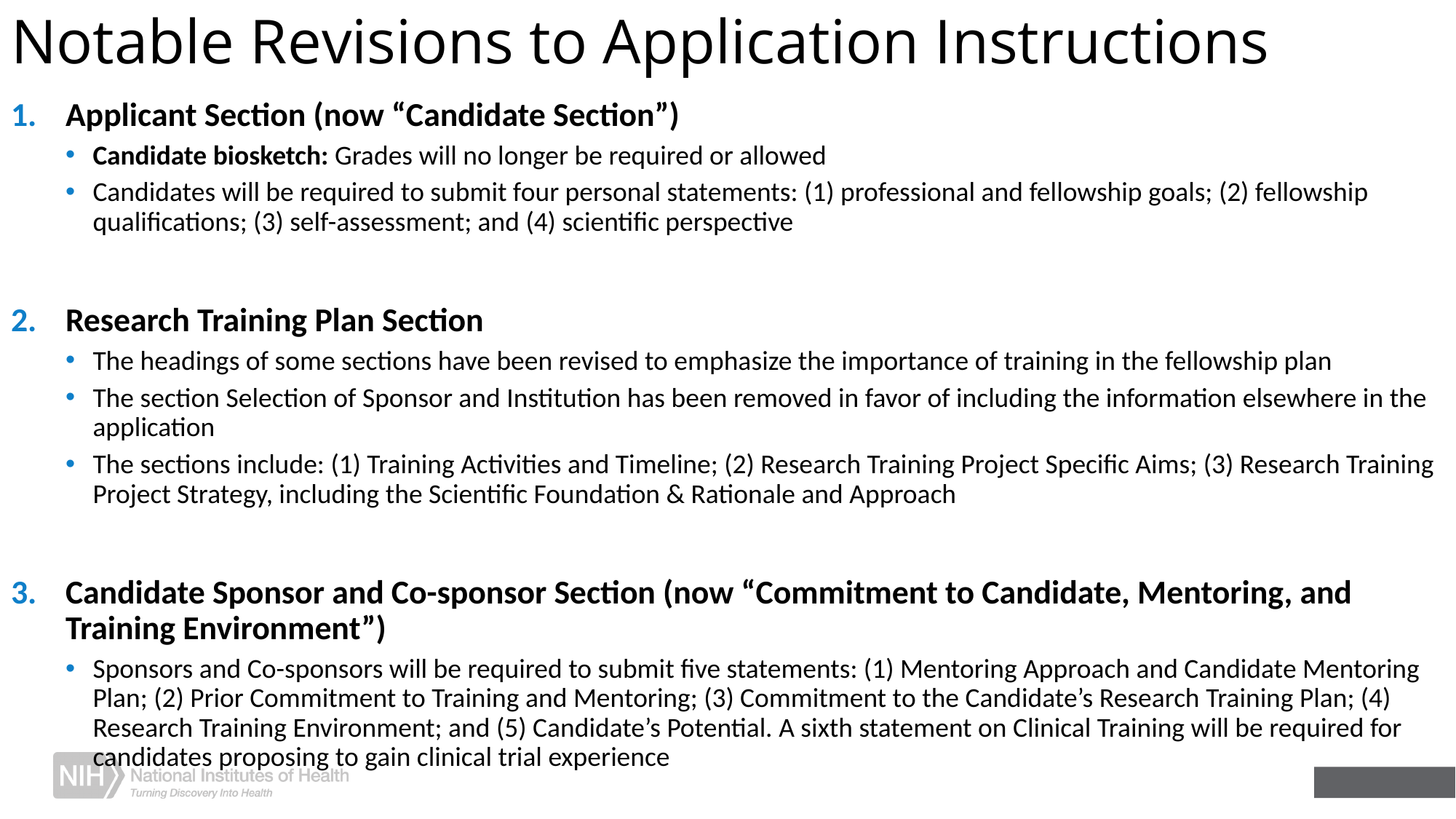

# Notable Revisions to Application Instructions
Applicant Section (now “Candidate Section”)
Candidate biosketch: Grades will no longer be required or allowed
Candidates will be required to submit four personal statements: (1) professional and fellowship goals; (2) fellowship qualifications; (3) self-assessment; and (4) scientific perspective

Research Training Plan Section
The headings of some sections have been revised to emphasize the importance of training in the fellowship plan
The section Selection of Sponsor and Institution has been removed in favor of including the information elsewhere in the application
The sections include: (1) Training Activities and Timeline; (2) Research Training Project Specific Aims; (3) Research Training Project Strategy, including the Scientific Foundation & Rationale and Approach

Candidate Sponsor and Co-sponsor Section (now “Commitment to Candidate, Mentoring, and Training Environment”)
Sponsors and Co-sponsors will be required to submit five statements: (1) Mentoring Approach and Candidate Mentoring Plan; (2) Prior Commitment to Training and Mentoring; (3) Commitment to the Candidate’s Research Training Plan; (4) Research Training Environment; and (5) Candidate’s Potential. A sixth statement on Clinical Training will be required for candidates proposing to gain clinical trial experience